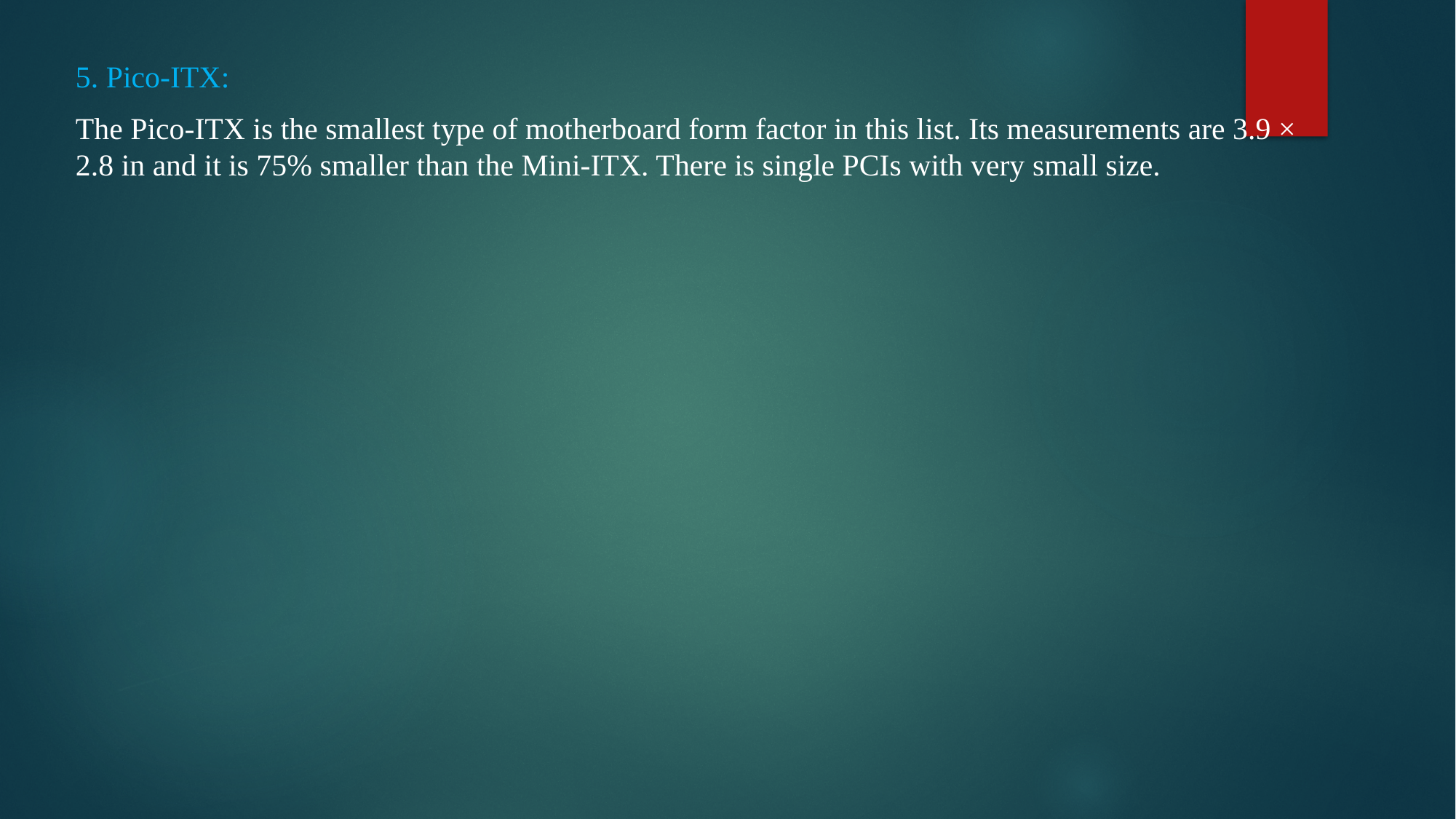

5. Pico-ITX:
The Pico-ITX is the smallest type of motherboard form factor in this list. Its measurements are 3.9 × 2.8 in and it is 75% smaller than the Mini-ITX. There is single PCIs with very small size.